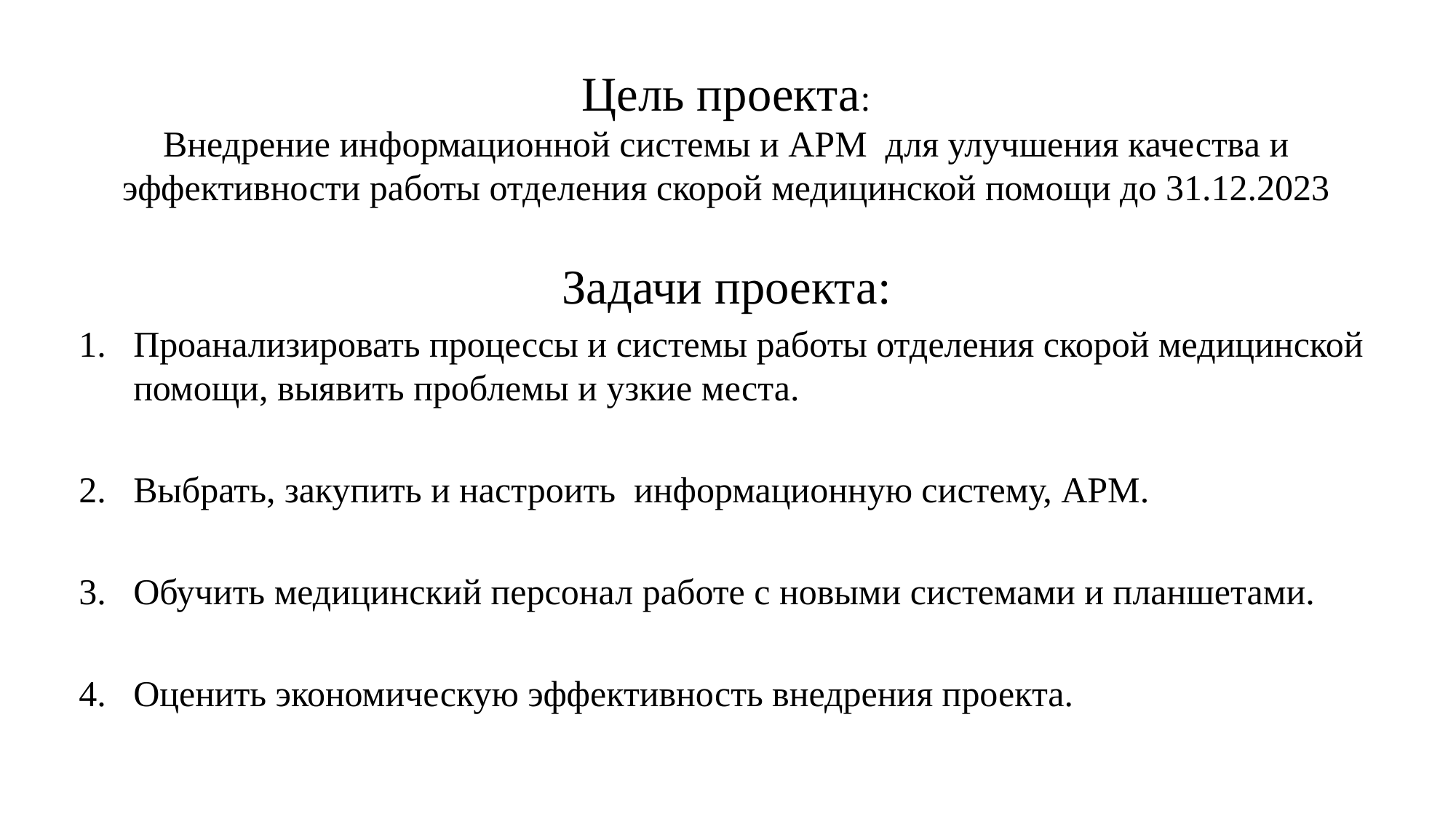

# Цель проекта: Внедрение информационной системы и АРМ  для улучшения качества и эффективности работы отделения скорой медицинской помощи до 31.12.2023
 Задачи проекта:
Проанализировать процессы и системы работы отделения скорой медицинской помощи, выявить проблемы и узкие места.

Выбрать, закупить и настроить  информационную систему, АРМ.

Обучить медицинский персонал работе с новыми системами и планшетами.

Оценить экономическую эффективность внедрения проекта.